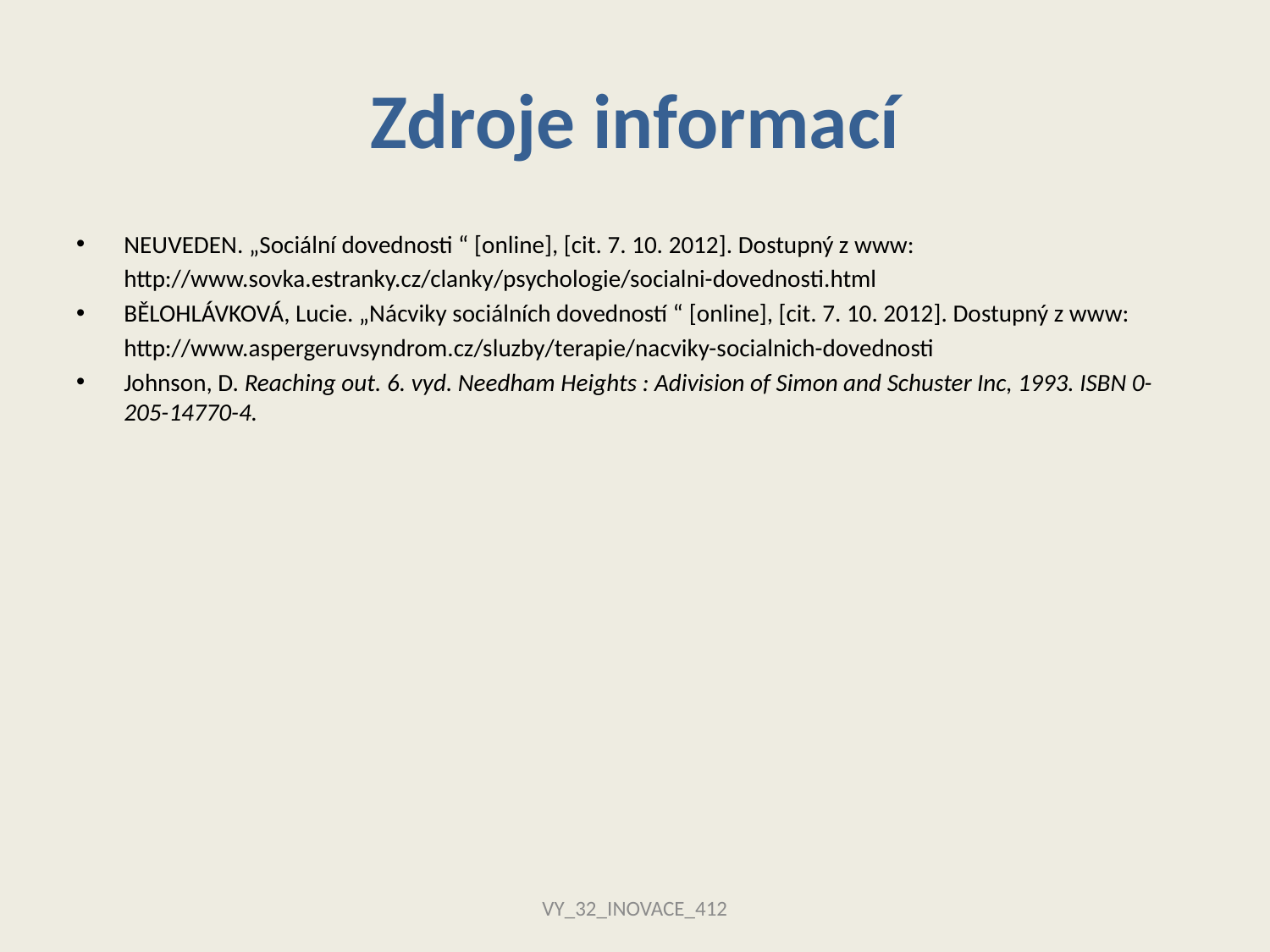

# Zdroje informací
NEUVEDEN. „Sociální dovednosti “ [online], [cit. 7. 10. 2012]. Dostupný z www:
	http://www.sovka.estranky.cz/clanky/psychologie/socialni-dovednosti.html
BĚLOHLÁVKOVÁ, Lucie. „Nácviky sociálních dovedností “ [online], [cit. 7. 10. 2012]. Dostupný z www:
	http://www.aspergeruvsyndrom.cz/sluzby/terapie/nacviky-socialnich-dovednosti
Johnson, D. Reaching out. 6. vyd. Needham Heights : Adivision of Simon and Schuster Inc, 1993. ISBN 0-205-14770-4.

VY_32_INOVACE_412